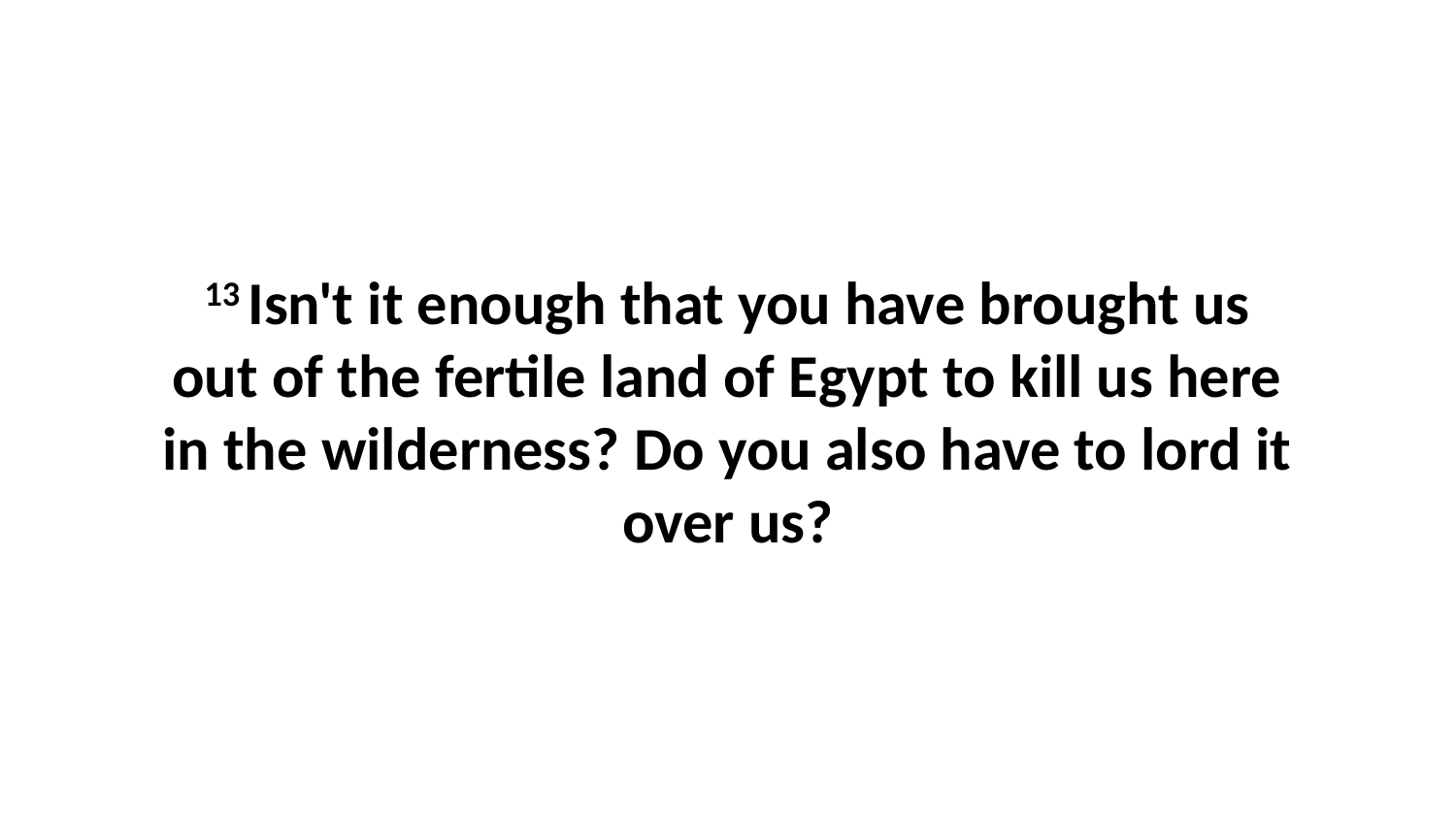

13 Isn't it enough that you have brought us out of the fertile land of Egypt to kill us here in the wilderness? Do you also have to lord it over us?